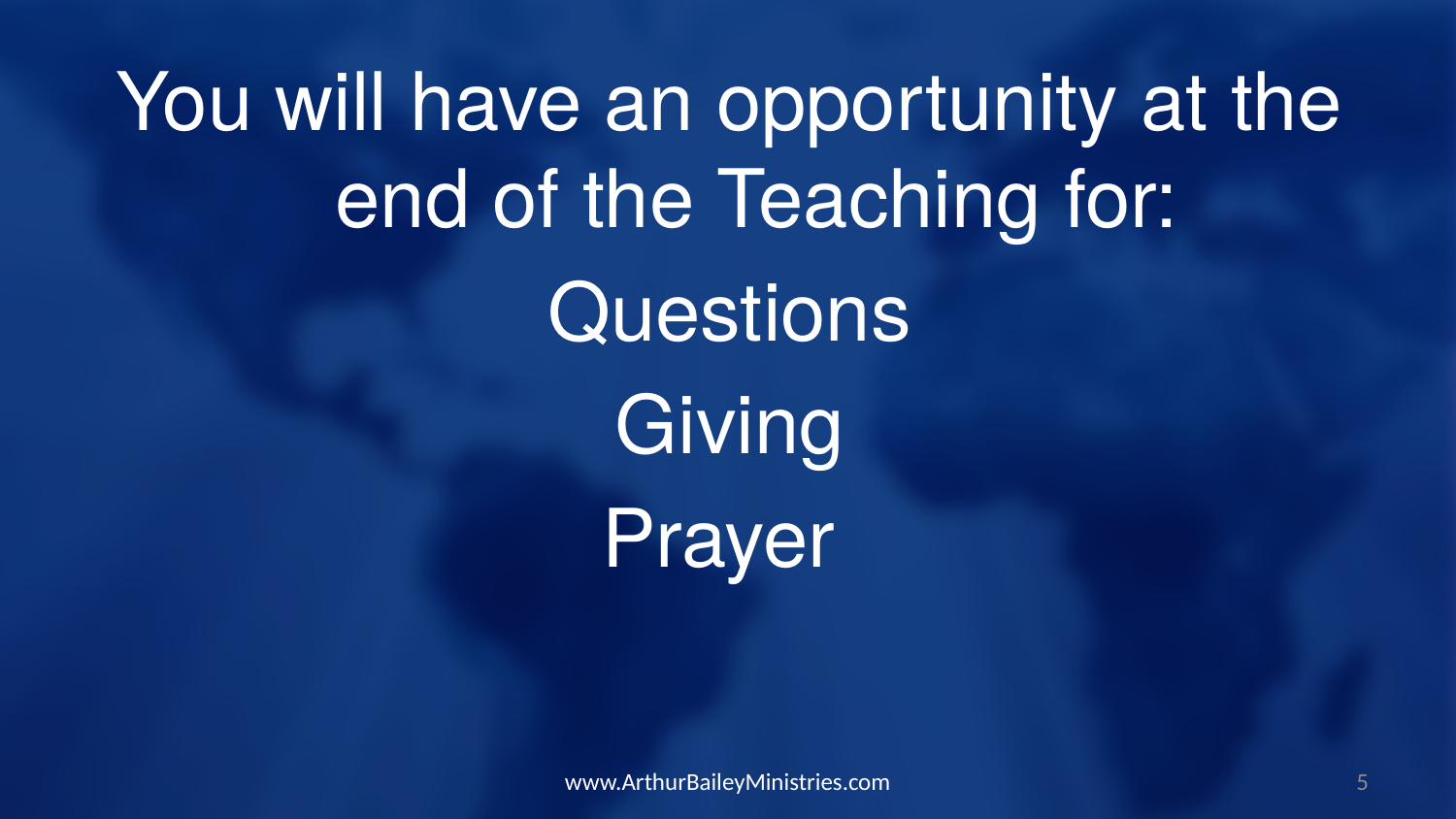

You will have an opportunity at the end of the Teaching for:
Questions
Giving
Prayer
www.ArthurBaileyMinistries.com
5